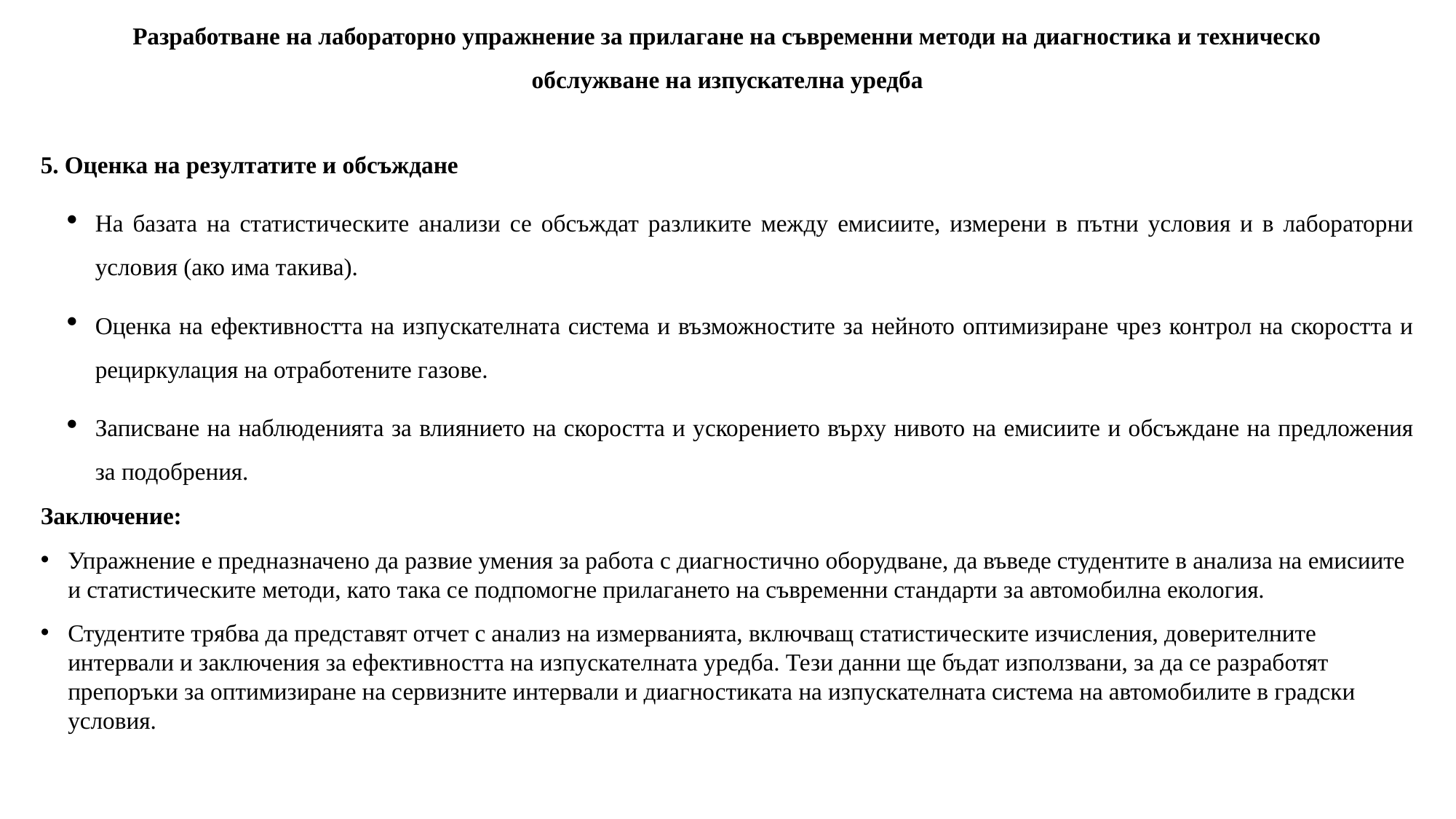

# Разработване на лабораторно упражнение за прилагане на съвременни методи на диагностика и техническо обслужване на изпускателна уредба

5. Оценка на резултатите и обсъждане
На базата на статистическите анализи се обсъждат разликите между емисиите, измерени в пътни условия и в лабораторни условия (ако има такива).
Оценка на ефективността на изпускателната система и възможностите за нейното оптимизиране чрез контрол на скоростта и рециркулация на отработените газове.
Записване на наблюденията за влиянието на скоростта и ускорението върху нивото на емисиите и обсъждане на предложения за подобрения.
Заключение:
Упражнение е предназначено да развие умения за работа с диагностично оборудване, да въведе студентите в анализа на емисиите и статистическите методи, като така се подпомогне прилагането на съвременни стандарти за автомобилна екология.
Студентите трябва да представят отчет с анализ на измерванията, включващ статистическите изчисления, доверителните интервали и заключения за ефективността на изпускателната уредба. Тези данни ще бъдат използвани, за да се разработят препоръки за оптимизиране на сервизните интервали и диагностиката на изпускателната система на автомобилите в градски условия.